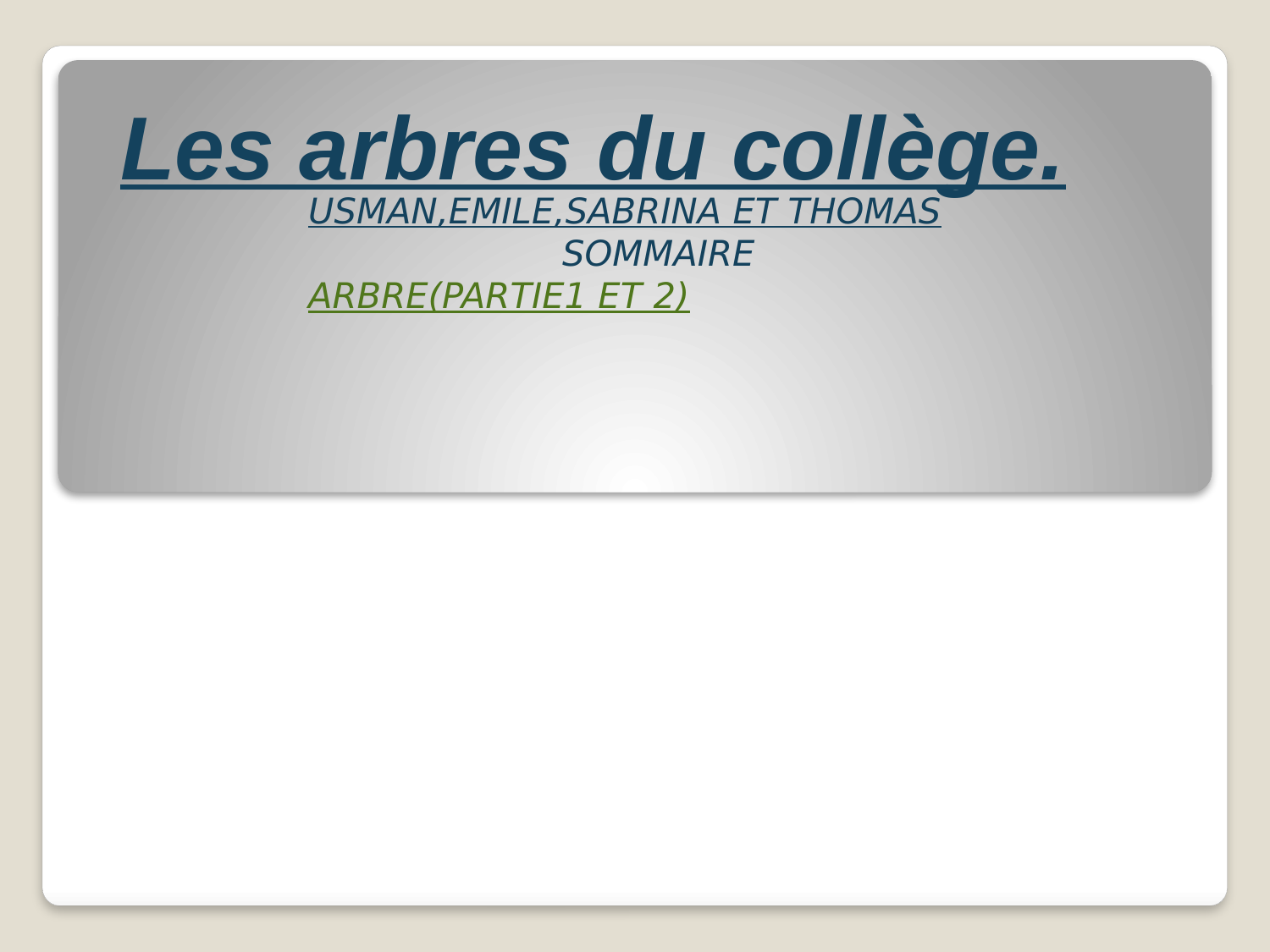

# Les arbres du collège.
USMAN,EMILE,SABRINA ET THOMAS
		SOMMAIRE
ARBRE(PARTIE1 ET 2)